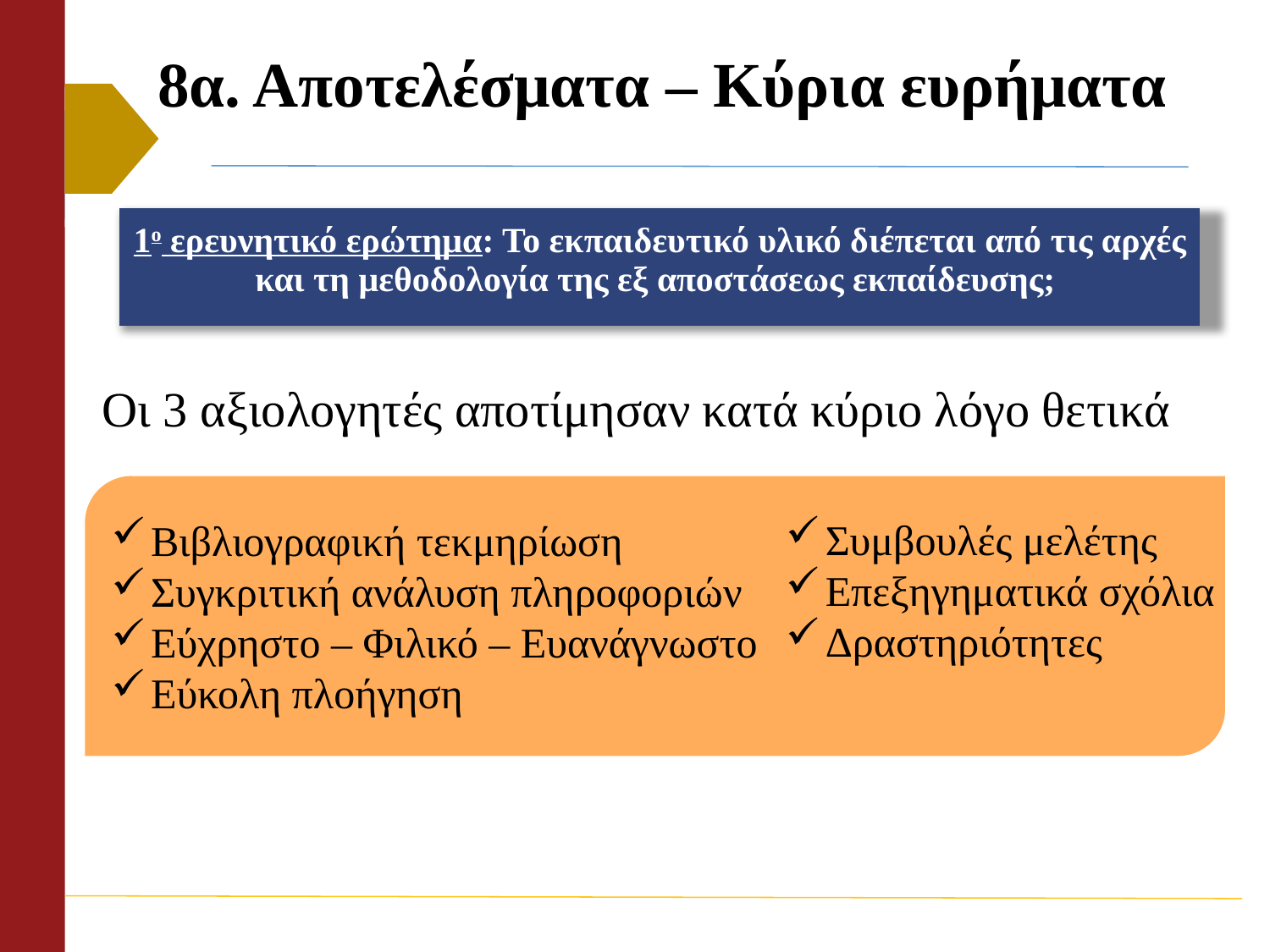

# 8α. Αποτελέσματα – Κύρια ευρήματα
| 1ο ερευνητικό ερώτημα: Το εκπαιδευτικό υλικό διέπεται από τις αρχές και τη μεθοδολογία της εξ αποστάσεως εκπαίδευσης; |
| --- |
Οι 3 αξιολογητές αποτίμησαν κατά κύριο λόγο θετικά
Βιβλιογραφική τεκμηρίωση
Συγκριτική ανάλυση πληροφοριών
Εύχρηστο – Φιλικό – Ευανάγνωστο
Εύκολη πλοήγηση
Συμβουλές μελέτης
Επεξηγηματικά σχόλια
Δραστηριότητες